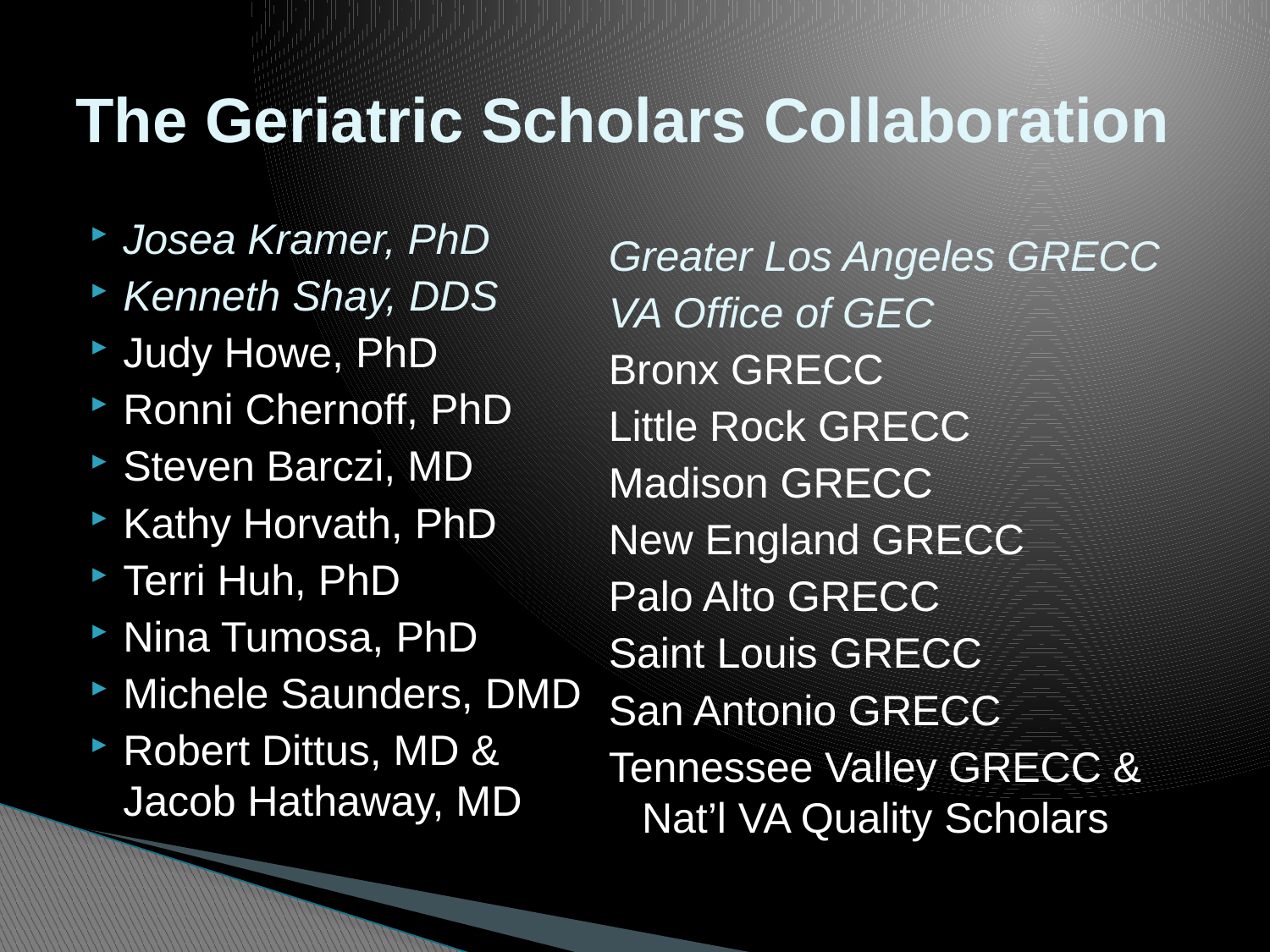

# The Geriatric Scholars Collaboration
Josea Kramer, PhD
Kenneth Shay, DDS
Judy Howe, PhD
Ronni Chernoff, PhD
Steven Barczi, MD
Kathy Horvath, PhD
Terri Huh, PhD
Nina Tumosa, PhD
Michele Saunders, DMD
Robert Dittus, MD & Jacob Hathaway, MD
Greater Los Angeles GRECC
VA Office of GEC
Bronx GRECC
Little Rock GRECC
Madison GRECC
New England GRECC
Palo Alto GRECC
Saint Louis GRECC
San Antonio GRECC
Tennessee Valley GRECC & Nat’l VA Quality Scholars